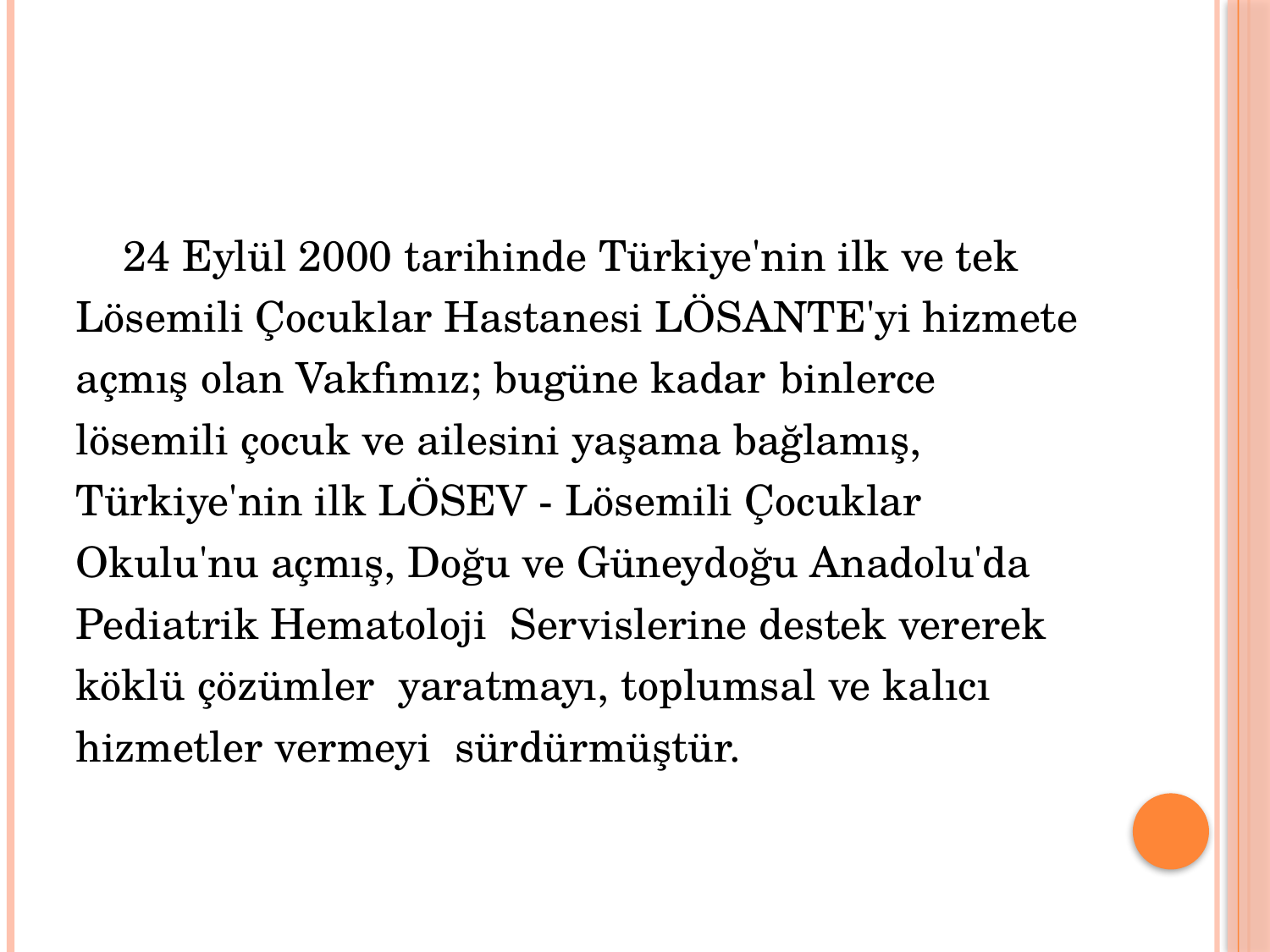

24 Eylül 2000 tarihinde Türkiye'nin ilk ve tek
Lösemili Çocuklar Hastanesi LÖSANTE'yi hizmete
açmış olan Vakfımız; bugüne kadar binlerce
lösemili çocuk ve ailesini yaşama bağlamış,
Türkiye'nin ilk LÖSEV - Lösemili Çocuklar
Okulu'nu açmış, Doğu ve Güneydoğu Anadolu'da
Pediatrik Hematoloji  Servislerine destek vererek
köklü çözümler  yaratmayı, toplumsal ve kalıcı
hizmetler vermeyi  sürdürmüştür.